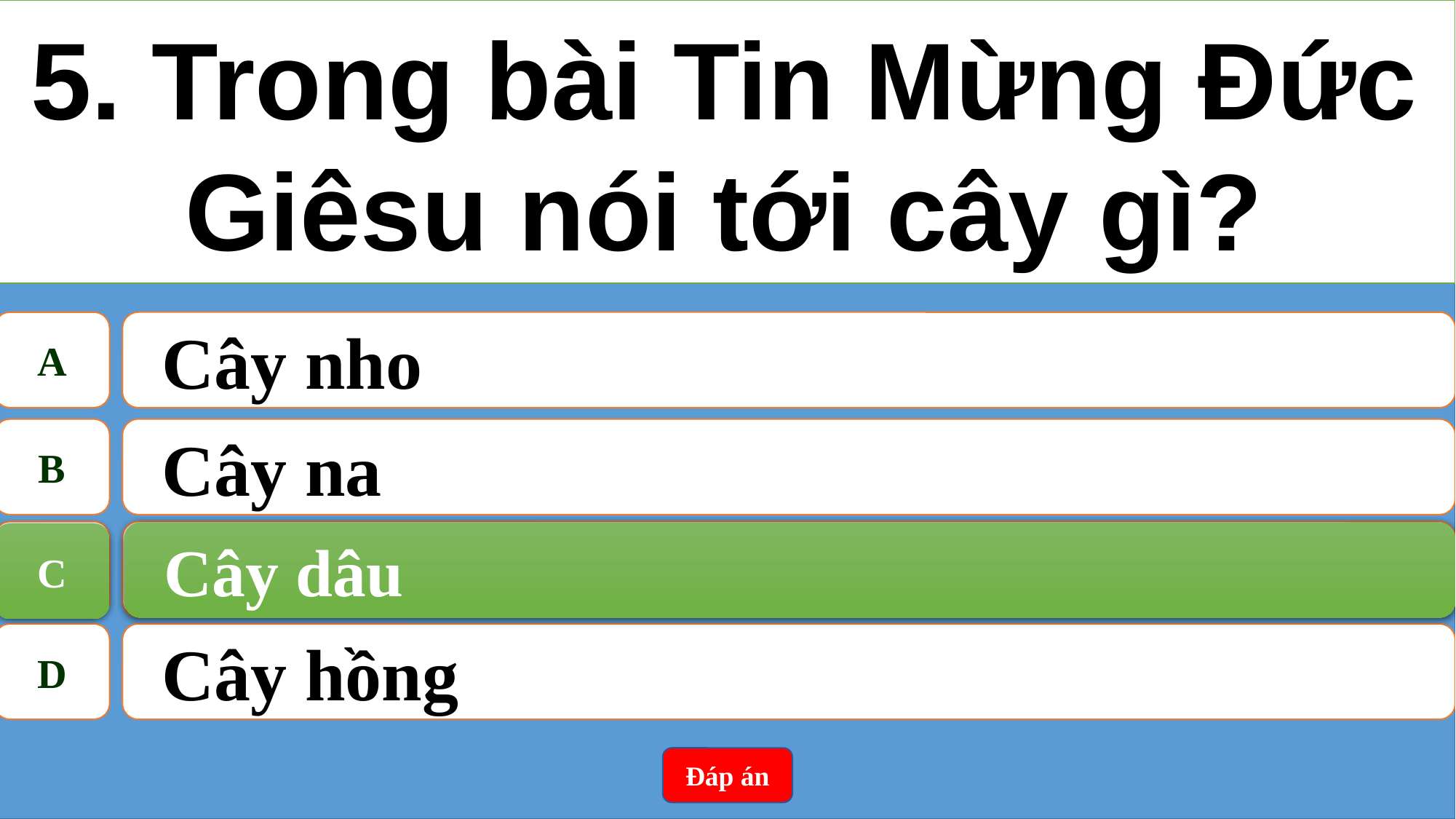

5. Trong bài Tin Mừng Đức Giêsu nói tới cây gì?
A
Cây nho
B
Cây na
C
Cây dâu
Cây dâu
C
D
Cây hồng
Đáp án